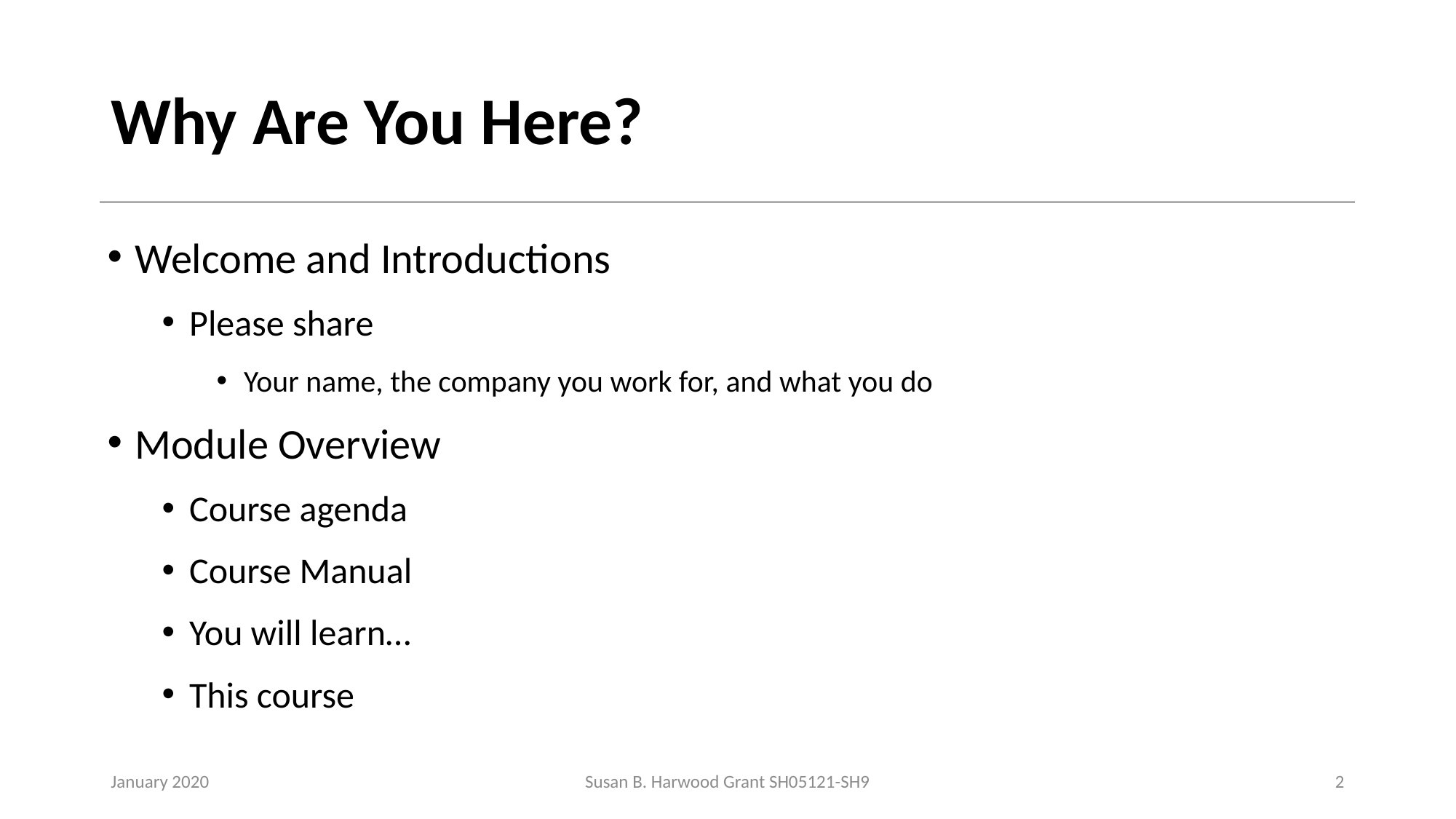

# Why Are You Here?
Welcome and Introductions
Please share
Your name, the company you work for, and what you do
Module Overview
Course agenda
Course Manual
You will learn…
This course
January 2020
Susan B. Harwood Grant SH05121-SH9
2